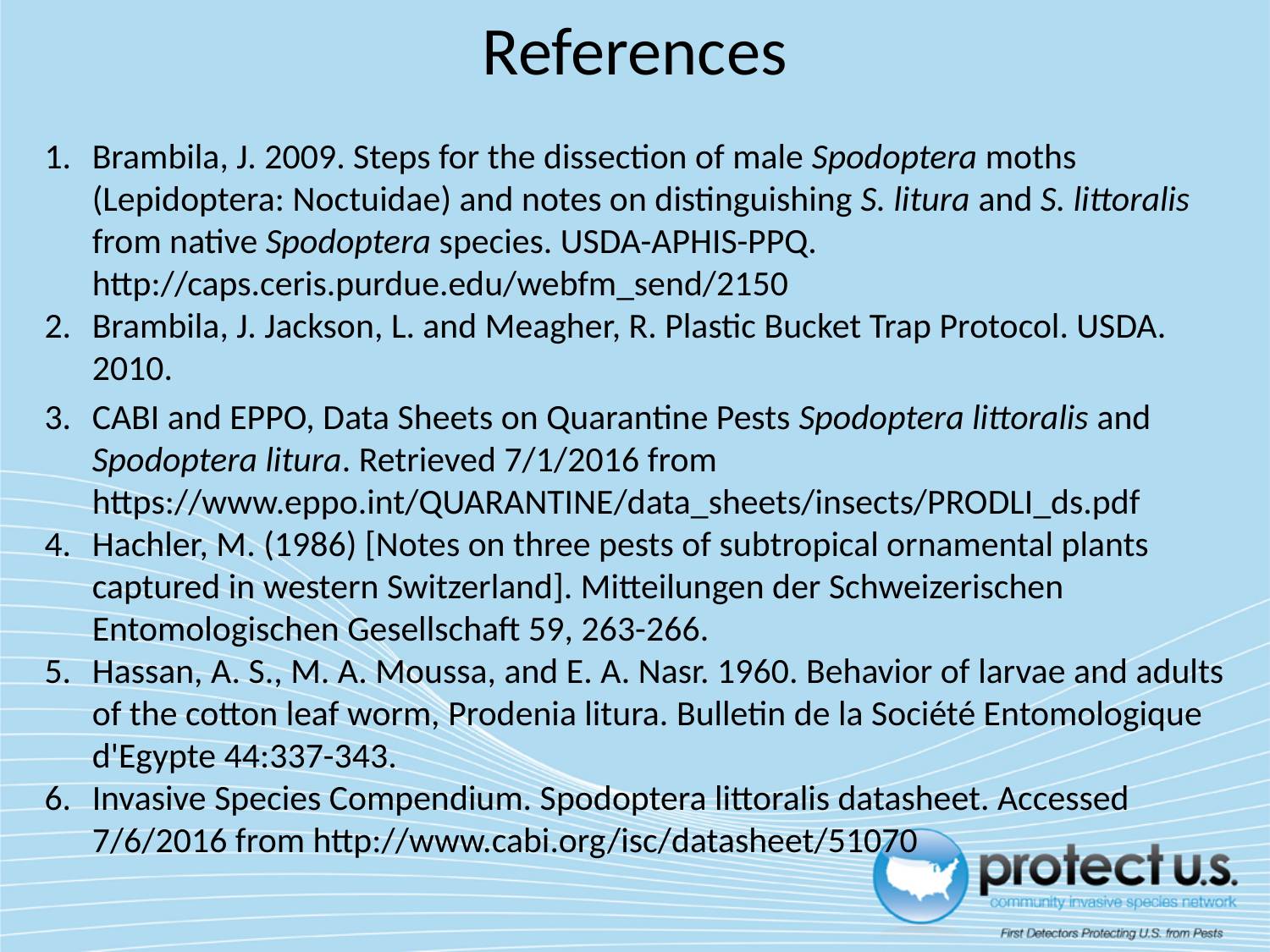

# References
Brambila, J. 2009. Steps for the dissection of male Spodoptera moths (Lepidoptera: Noctuidae) and notes on distinguishing S. litura and S. littoralis from native Spodoptera species. USDA-APHIS-PPQ. http://caps.ceris.purdue.edu/webfm_send/2150
Brambila, J. Jackson, L. and Meagher, R. Plastic Bucket Trap Protocol. USDA. 2010.
CABI and EPPO, Data Sheets on Quarantine Pests Spodoptera littoralis and Spodoptera litura. Retrieved 7/1/2016 from https://www.eppo.int/QUARANTINE/data_sheets/insects/PRODLI_ds.pdf
Hachler, M. (1986) [Notes on three pests of subtropical ornamental plants captured in western Switzerland]. Mitteilungen der Schweizerischen Entomologischen Gesellschaft 59, 263-266.
Hassan, A. S., M. A. Moussa, and E. A. Nasr. 1960. Behavior of larvae and adults of the cotton leaf worm, Prodenia litura. Bulletin de la Société Entomologique d'Egypte 44:337-343.
Invasive Species Compendium. Spodoptera littoralis datasheet. Accessed 7/6/2016 from http://www.cabi.org/isc/datasheet/51070